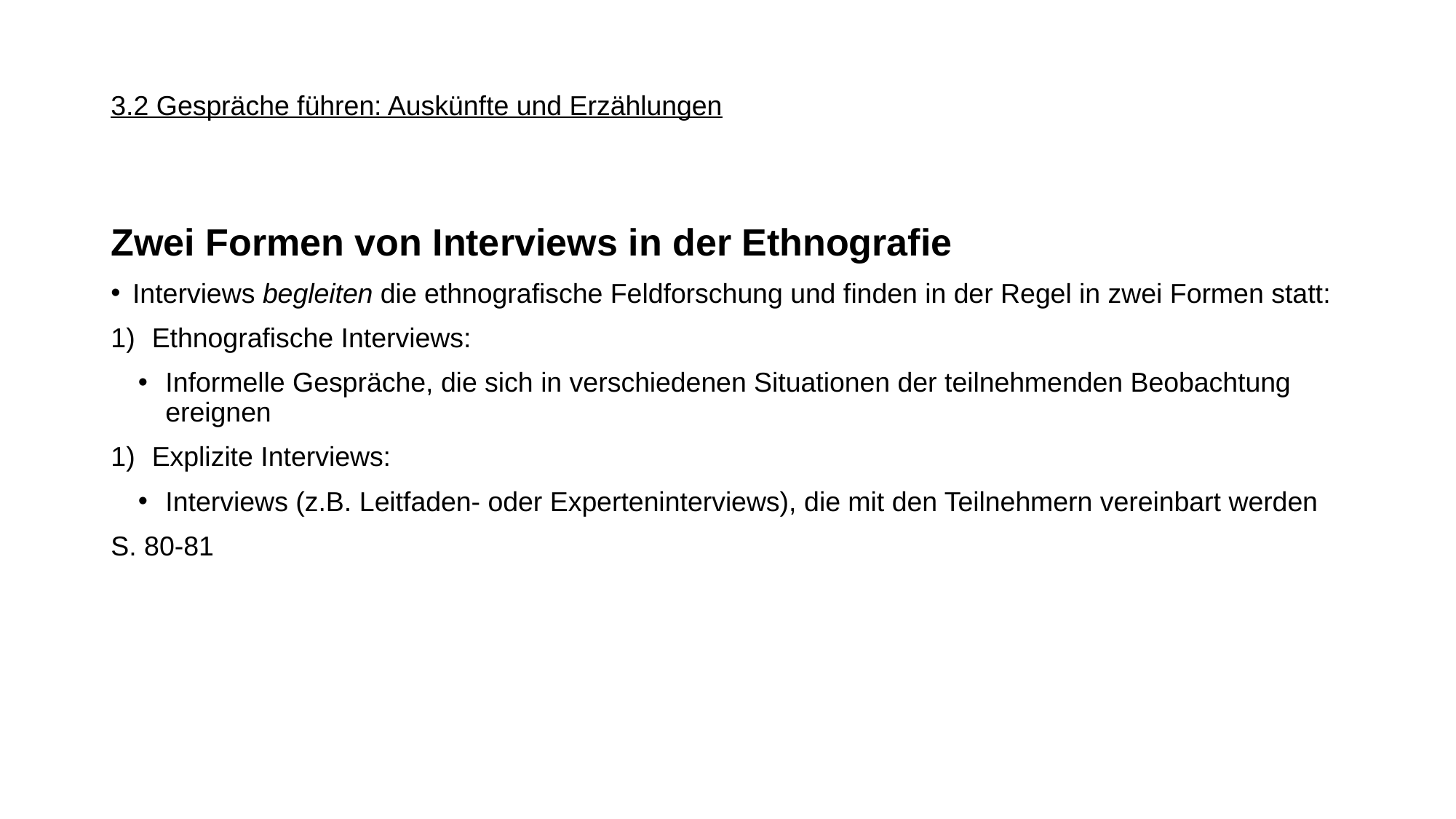

# 3.2 Gespräche führen: Auskünfte und Erzählungen
Zwei Formen von Interviews in der Ethnografie
Interviews begleiten die ethnografische Feldforschung und finden in der Regel in zwei Formen statt:
Ethnografische Interviews:
Informelle Gespräche, die sich in verschiedenen Situationen der teilnehmenden Beobachtung ereignen
Explizite Interviews:
Interviews (z.B. Leitfaden- oder Experteninterviews), die mit den Teilnehmern vereinbart werden
S. 80-81